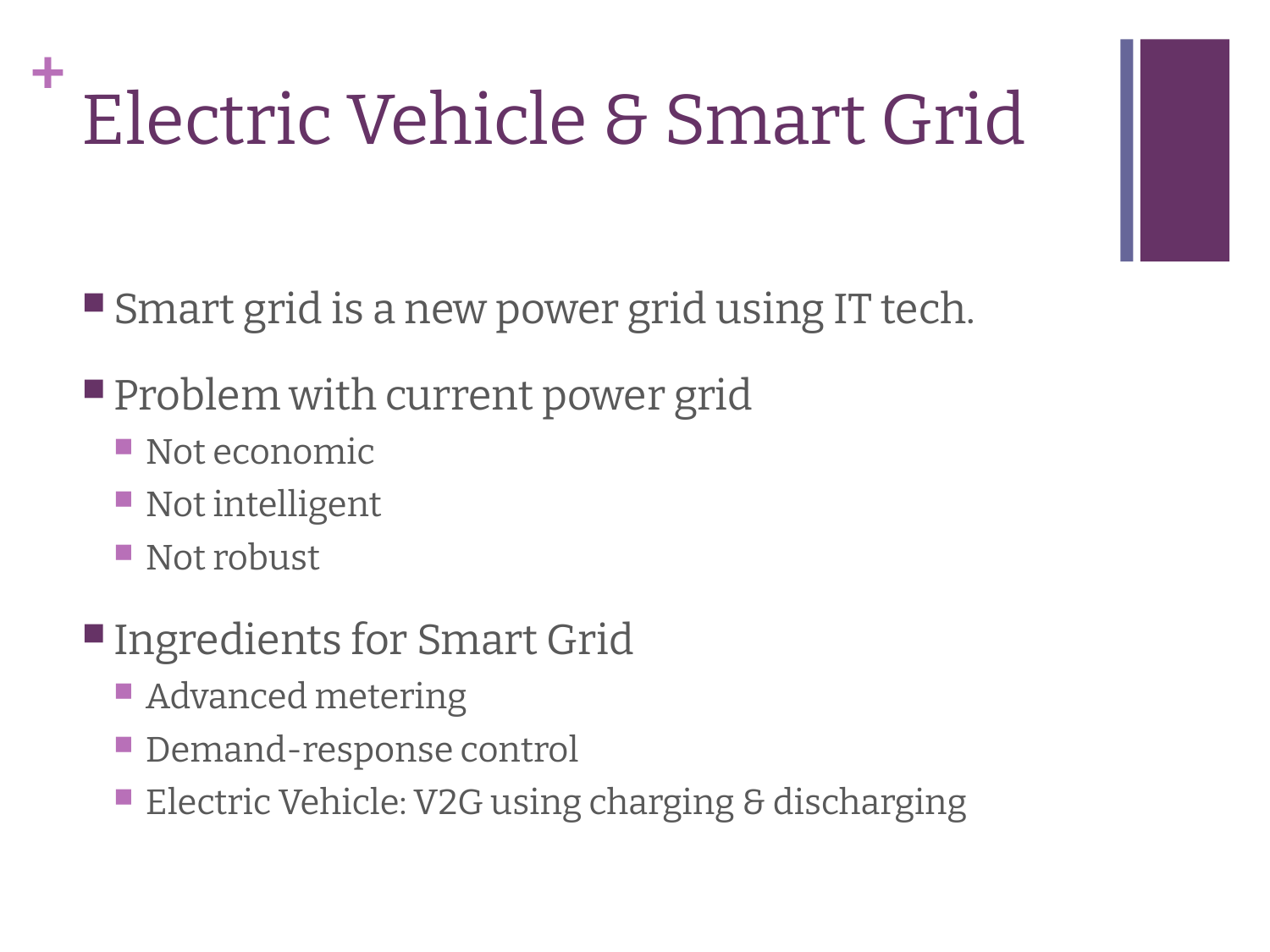

# Electric Vehicle & Smart Grid
Smart grid is a new power grid using IT tech.
Problem with current power grid
Not economic
Not intelligent
Not robust
Ingredients for Smart Grid
Advanced metering
Demand-response control
Electric Vehicle: V2G using charging & discharging